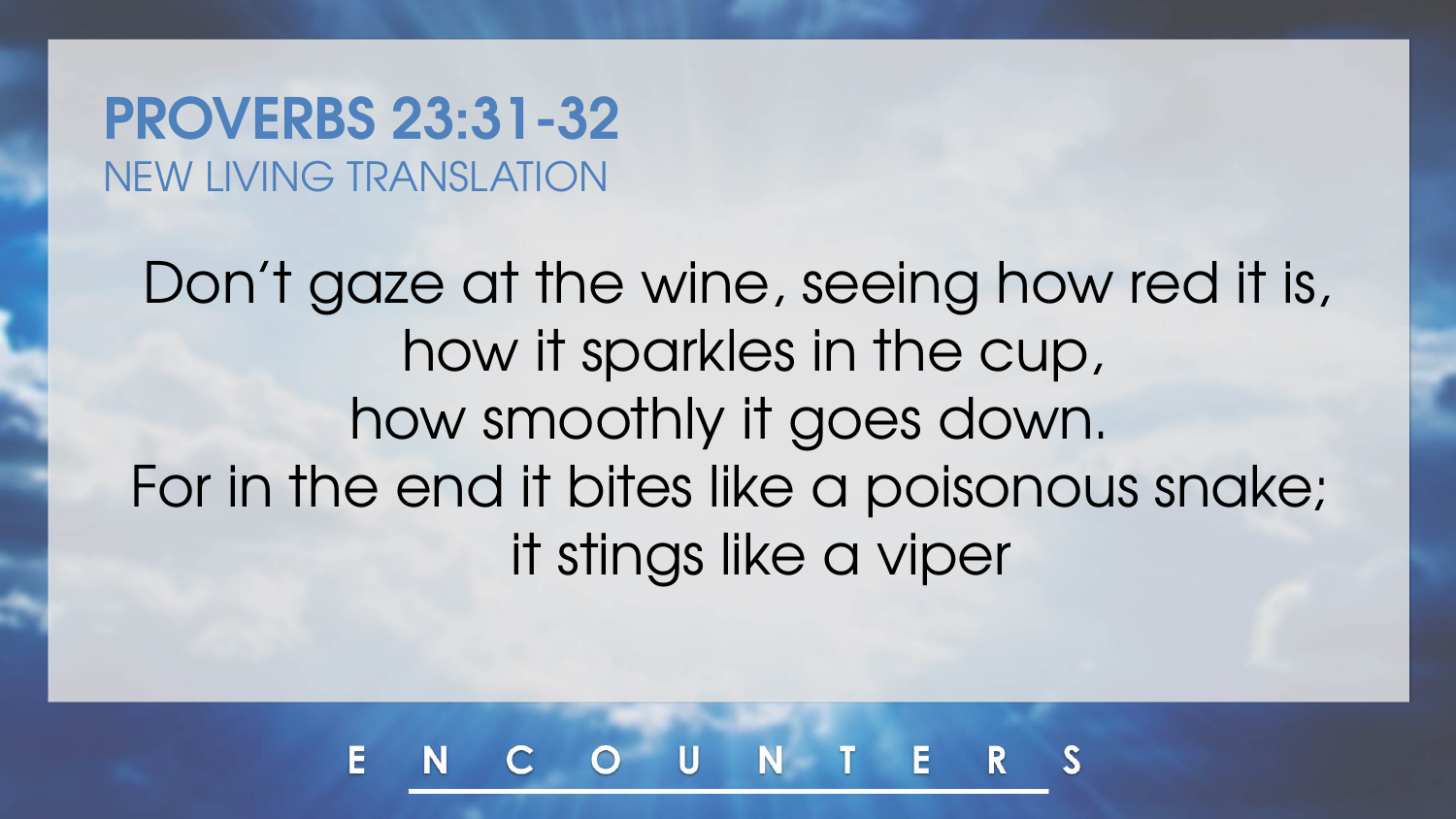

PROVERBS 23:31-32
NEW LIVING TRANSLATION
 Don’t gaze at the wine, seeing how red it is,
    how it sparkles in the cup,
how smoothly it goes down.
For in the end it bites like a poisonous snake;
    it stings like a viper